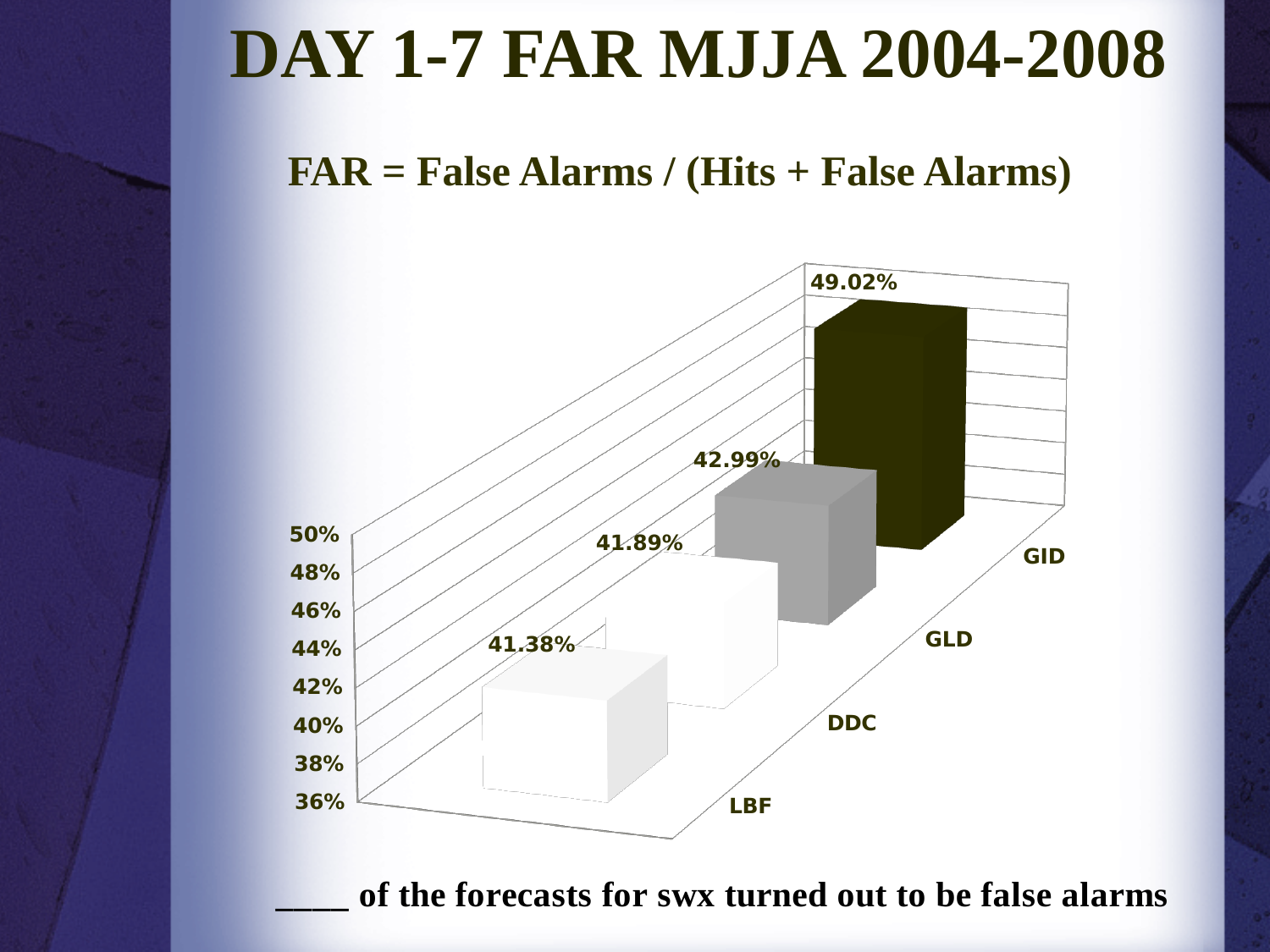

# Day 1-7 FAR MJJA 2004-2008
          FAR = False Alarms / (Hits + False Alarms)

[unsupported chart]